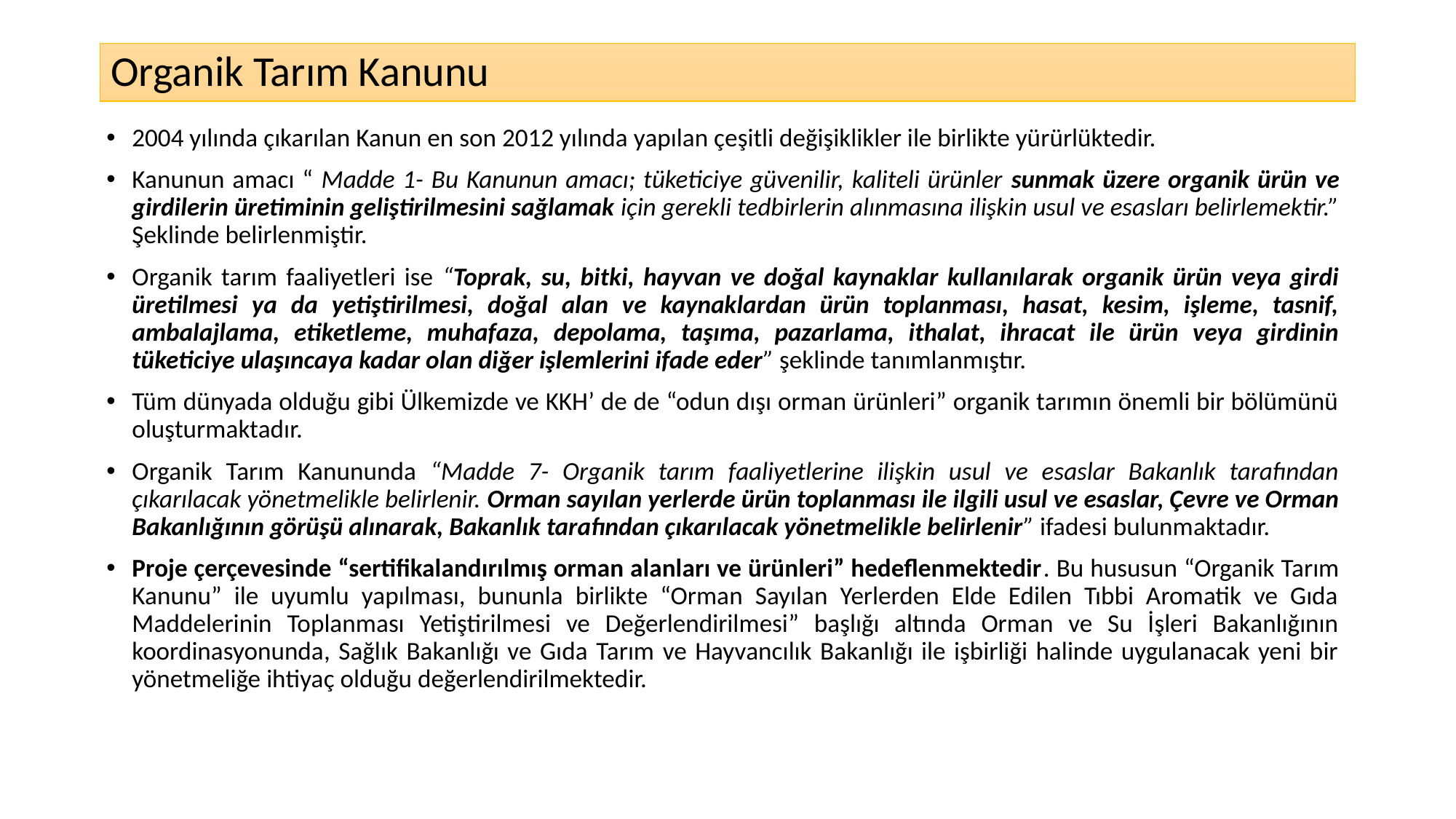

# Organik Tarım Kanunu
2004 yılında çıkarılan Kanun en son 2012 yılında yapılan çeşitli değişiklikler ile birlikte yürürlüktedir.
Kanunun amacı “ Madde 1- Bu Kanunun amacı; tüketiciye güvenilir, kaliteli ürünler sunmak üzere organik ürün ve girdilerin üretiminin geliştirilmesini sağlamak için gerekli tedbirlerin alınmasına ilişkin usul ve esasları belirlemektir.” Şeklinde belirlenmiştir.
Organik tarım faaliyetleri ise “Toprak, su, bitki, hayvan ve doğal kaynaklar kullanılarak organik ürün veya girdi üretilmesi ya da yetiştirilmesi, doğal alan ve kaynaklardan ürün toplanması, hasat, kesim, işleme, tasnif, ambalajlama, etiketleme, muhafaza, depolama, taşıma, pazarlama, ithalat, ihracat ile ürün veya girdinin tüketiciye ulaşıncaya kadar olan diğer işlemlerini ifade eder” şeklinde tanımlanmıştır.
Tüm dünyada olduğu gibi Ülkemizde ve KKH’ de de “odun dışı orman ürünleri” organik tarımın önemli bir bölümünü oluşturmaktadır.
Organik Tarım Kanununda “Madde 7- Organik tarım faaliyetlerine ilişkin usul ve esaslar Bakanlık tarafından çıkarılacak yönetmelikle belirlenir. Orman sayılan yerlerde ürün toplanması ile ilgili usul ve esaslar, Çevre ve Orman Bakanlığının görüşü alınarak, Bakanlık tarafından çıkarılacak yönetmelikle belirlenir” ifadesi bulunmaktadır.
Proje çerçevesinde “sertifikalandırılmış orman alanları ve ürünleri” hedeflenmektedir. Bu hususun “Organik Tarım Kanunu” ile uyumlu yapılması, bununla birlikte “Orman Sayılan Yerlerden Elde Edilen Tıbbi Aromatik ve Gıda Maddelerinin Toplanması Yetiştirilmesi ve Değerlendirilmesi” başlığı altında Orman ve Su İşleri Bakanlığının koordinasyonunda, Sağlık Bakanlığı ve Gıda Tarım ve Hayvancılık Bakanlığı ile işbirliği halinde uygulanacak yeni bir yönetmeliğe ihtiyaç olduğu değerlendirilmektedir.